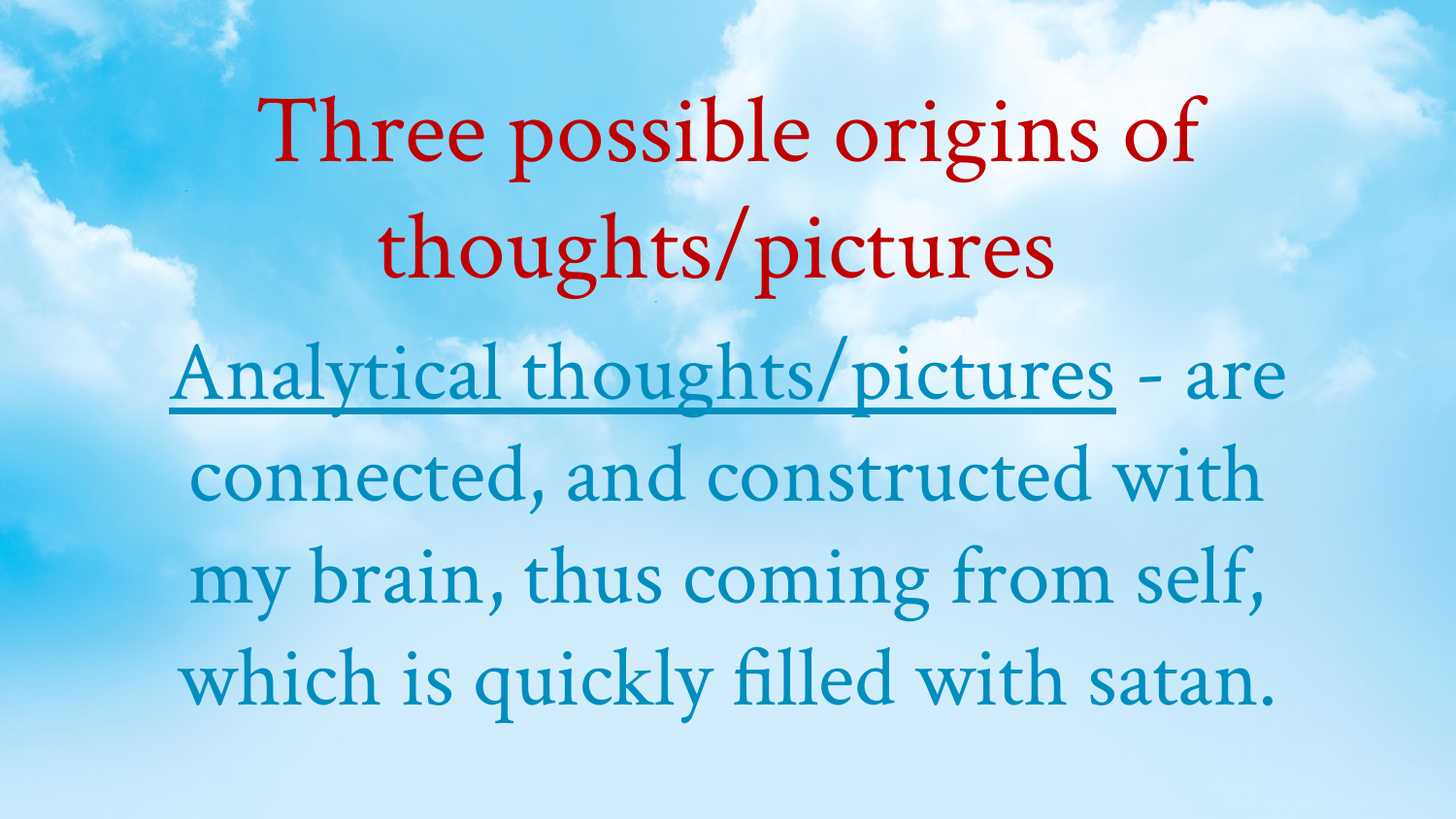

Three possible origins of thoughts/pictures
Analytical thoughts/pictures - are connected, and constructed with my brain, thus coming from self, which is quickly filled with satan.